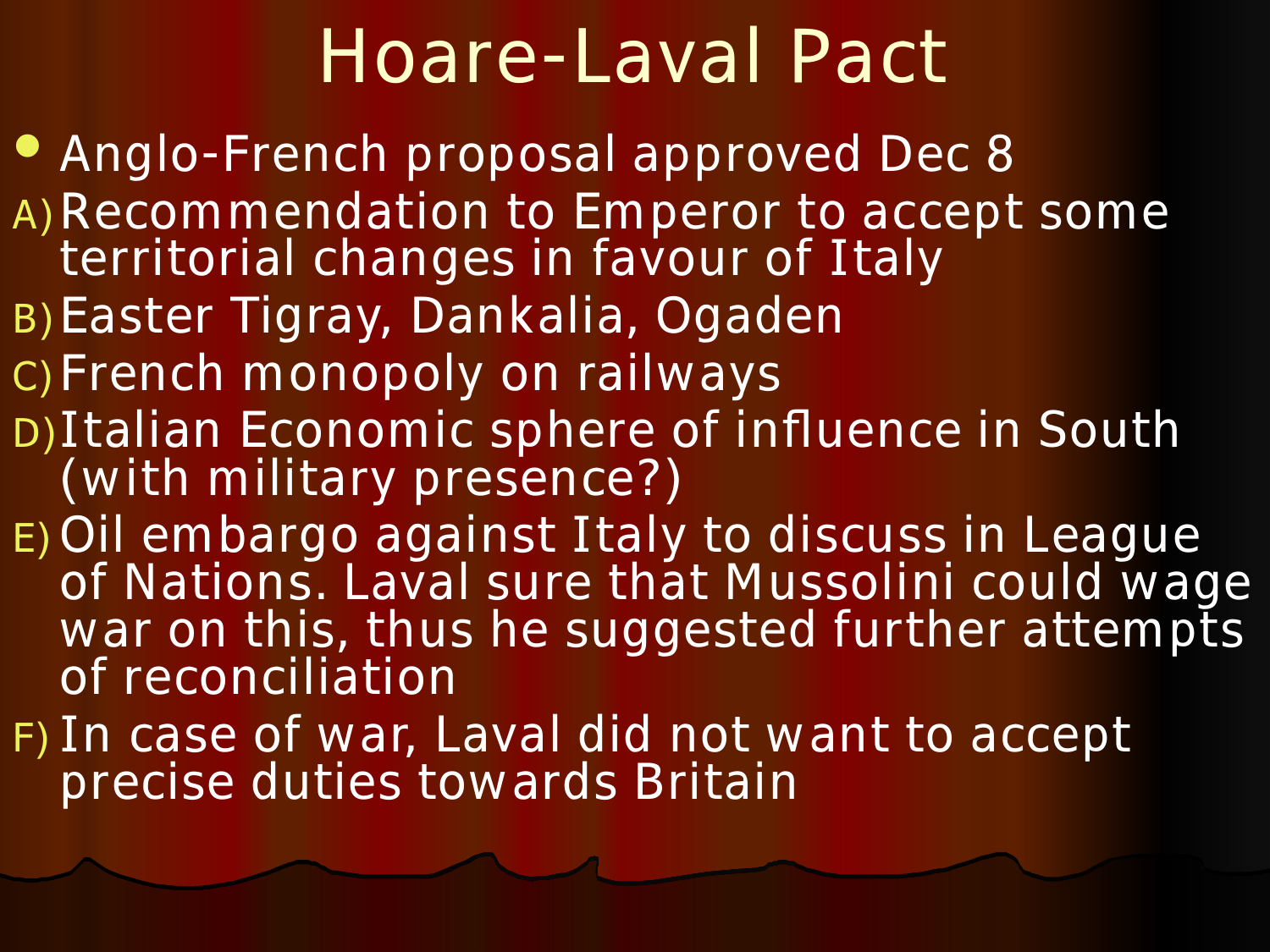

# Hoare-Laval Pact
Anglo-French proposal approved Dec 8
Recommendation to Emperor to accept some territorial changes in favour of Italy
Easter Tigray, Dankalia, Ogaden
French monopoly on railways
Italian Economic sphere of influence in South (with military presence?)
Oil embargo against Italy to discuss in League of Nations. Laval sure that Mussolini could wage war on this, thus he suggested further attempts of reconciliation
In case of war, Laval did not want to accept precise duties towards Britain